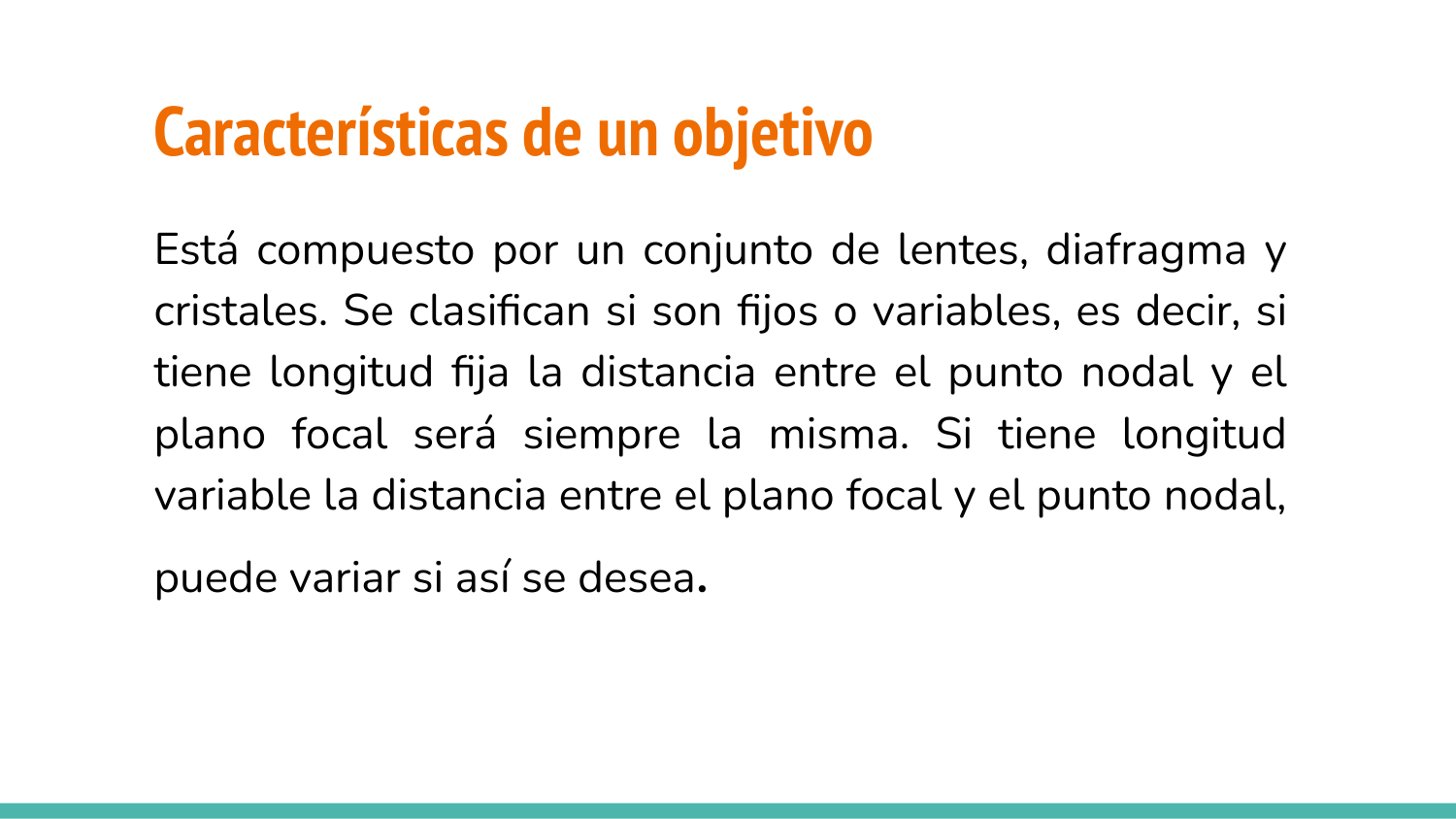

# Características de un objetivo
Está compuesto por un conjunto de lentes, diafragma y cristales. Se clasifican si son fijos o variables, es decir, si tiene longitud fija la distancia entre el punto nodal y el plano focal será siempre la misma. Si tiene longitud variable la distancia entre el plano focal y el punto nodal, puede variar si así se desea.